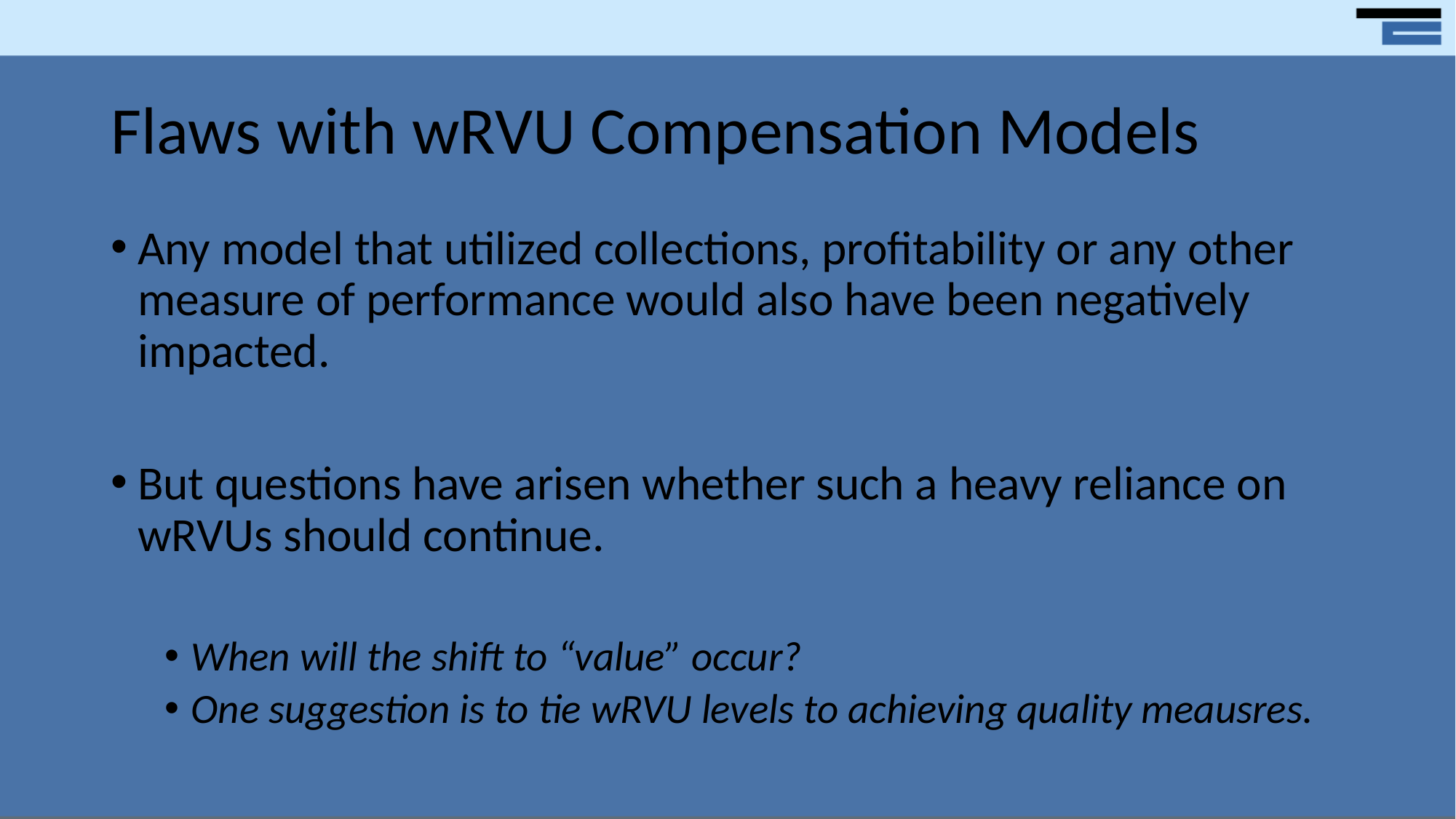

# Flaws with wRVU Compensation Models
Any model that utilized collections, profitability or any other measure of performance would also have been negatively impacted.

But questions have arisen whether such a heavy reliance on wRVUs should continue.

When will the shift to “value” occur?
One suggestion is to tie wRVU levels to achieving quality meausres.